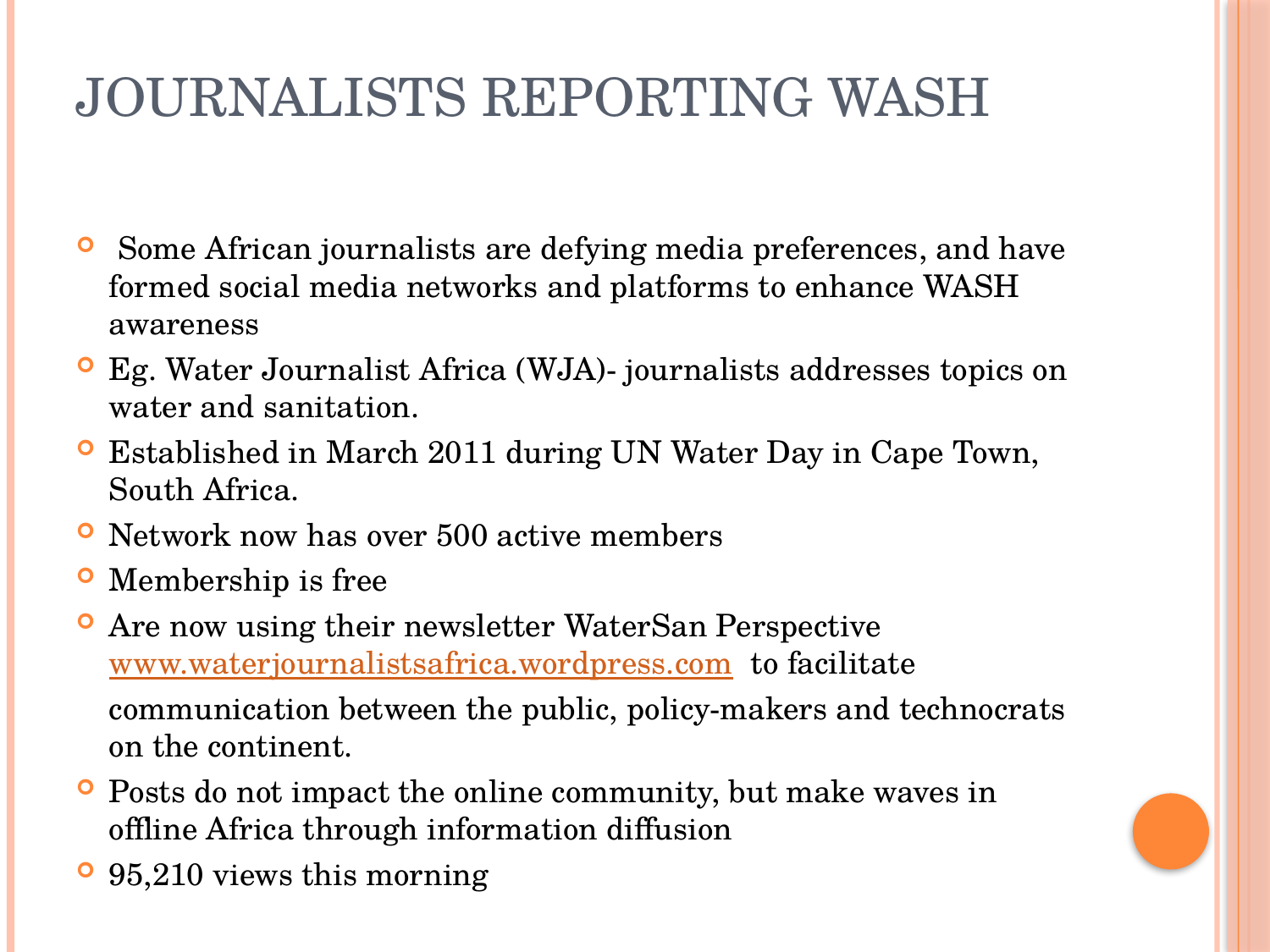

# Journalists reporting WASH
 Some African journalists are defying media preferences, and have formed social media networks and platforms to enhance WASH awareness
Eg. Water Journalist Africa (WJA)- journalists addresses topics on water and sanitation.
Established in March 2011 during UN Water Day in Cape Town, South Africa.
Network now has over 500 active members
Membership is free
Are now using their newsletter WaterSan Perspective  www.waterjournalistsafrica.wordpress.com  to facilitate communication between the public, policy-makers and technocrats on the continent.
Posts do not impact the online community, but make waves in offline Africa through information diffusion
95,210 views this morning